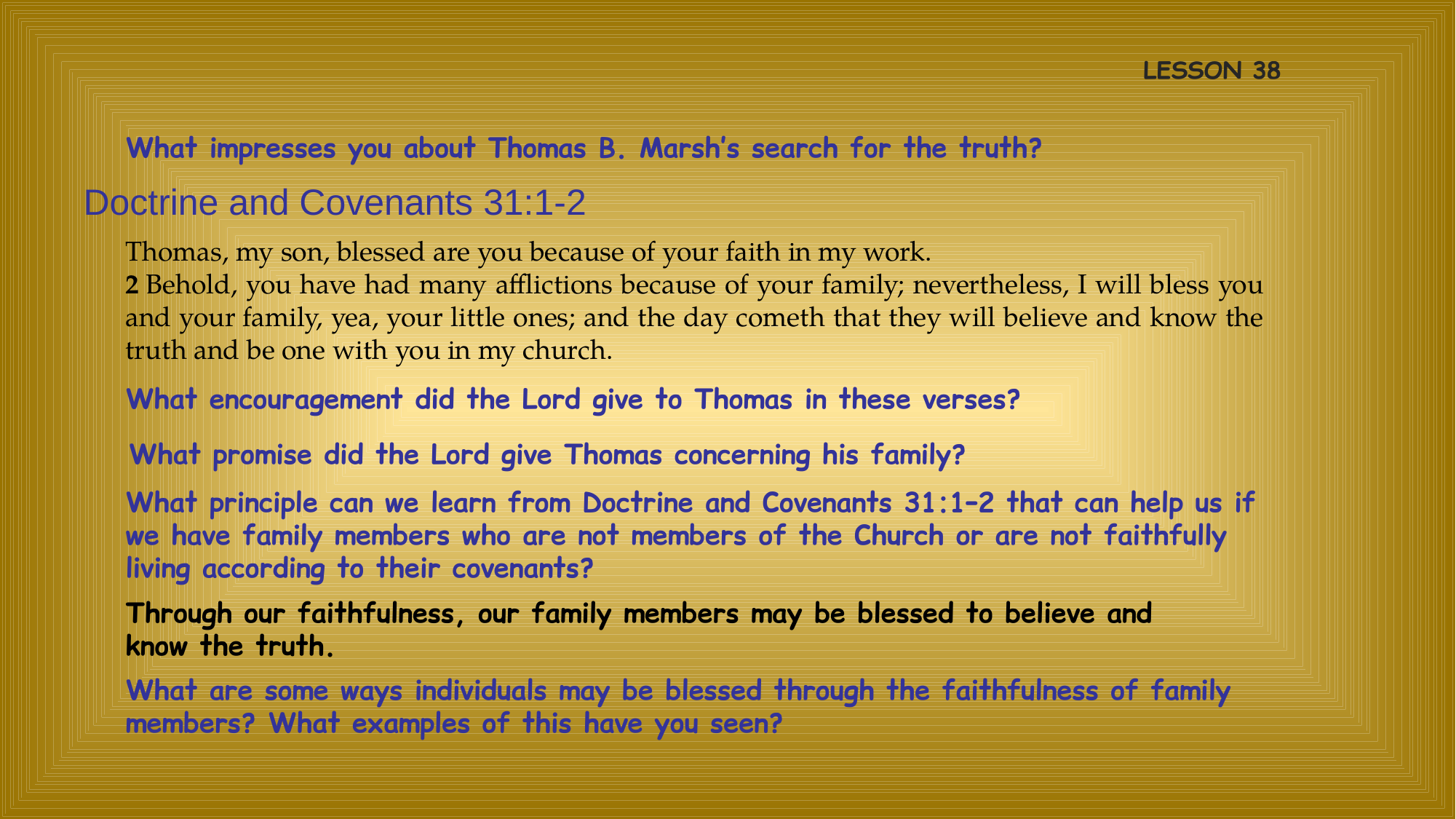

LESSON 38
What impresses you about Thomas B. Marsh’s search for the truth?
Doctrine and Covenants 31:1-2
Thomas, my son, blessed are you because of your faith in my work.
2 Behold, you have had many afflictions because of your family; nevertheless, I will bless you and your family, yea, your little ones; and the day cometh that they will believe and know the truth and be one with you in my church.
What encouragement did the Lord give to Thomas in these verses?
What promise did the Lord give Thomas concerning his family?
What principle can we learn from Doctrine and Covenants 31:1–2 that can help us if we have family members who are not members of the Church or are not faithfully living according to their covenants?
Through our faithfulness, our family members may be blessed to believe and know the truth.
What are some ways individuals may be blessed through the faithfulness of family members? What examples of this have you seen?